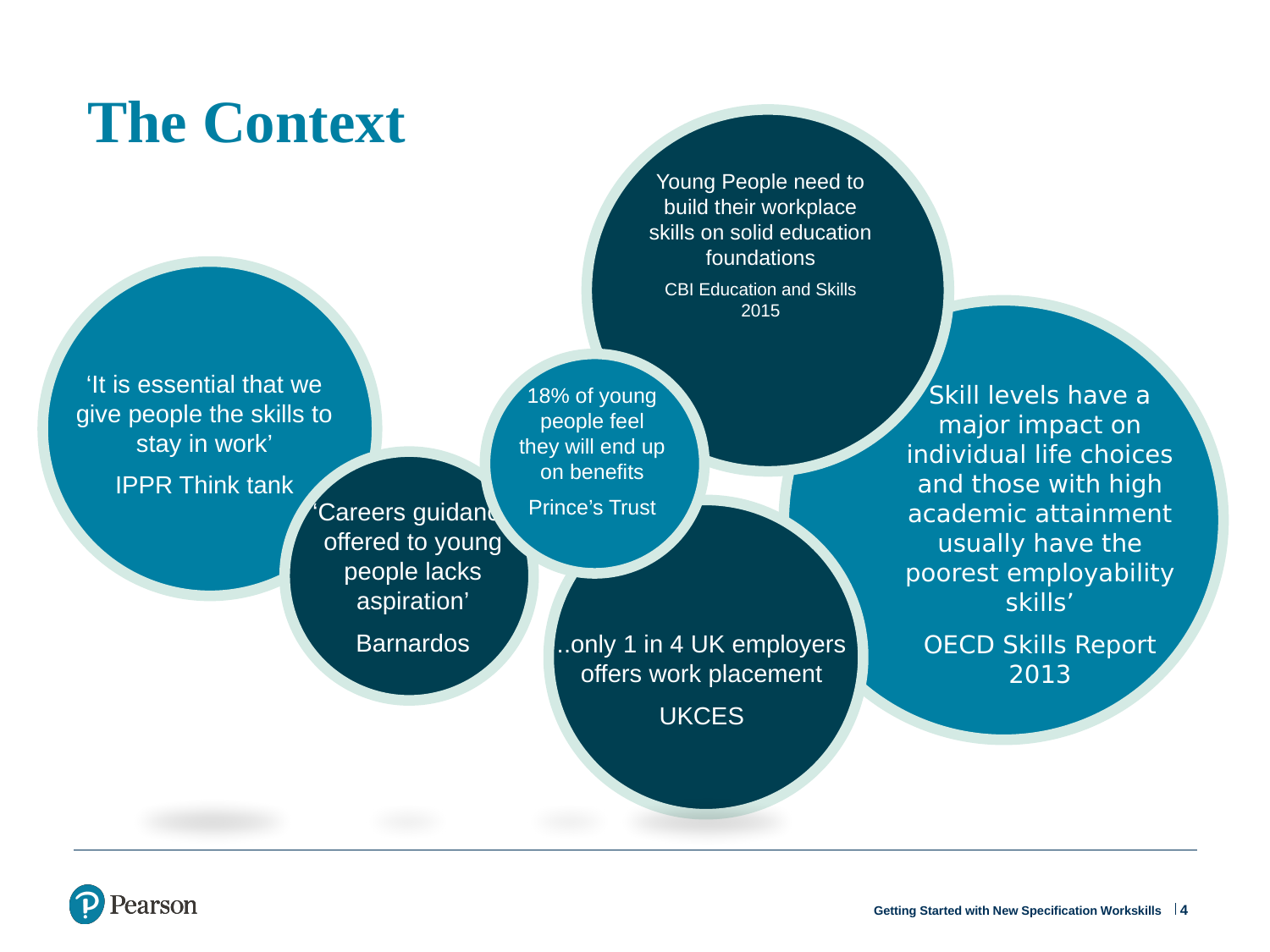

# The Context

Young People need to build their workplace skills on solid education foundations
CBI Education and Skills 2015

‘It is essential that we give people the skills to stay in work’
IPPR Think tank

Skill levels have a major impact on individual life choices and those with high academic attainment usually have the poorest employability skills’
OECD Skills Report 2013

18% of young people feel they will end up on benefits
Prince’s Trust

‘Careers guidance offered to young people lacks aspiration’
Barnardos

..only 1 in 4 UK employers offers work placement
UKCES

4
Getting Started with New Specification Workskills